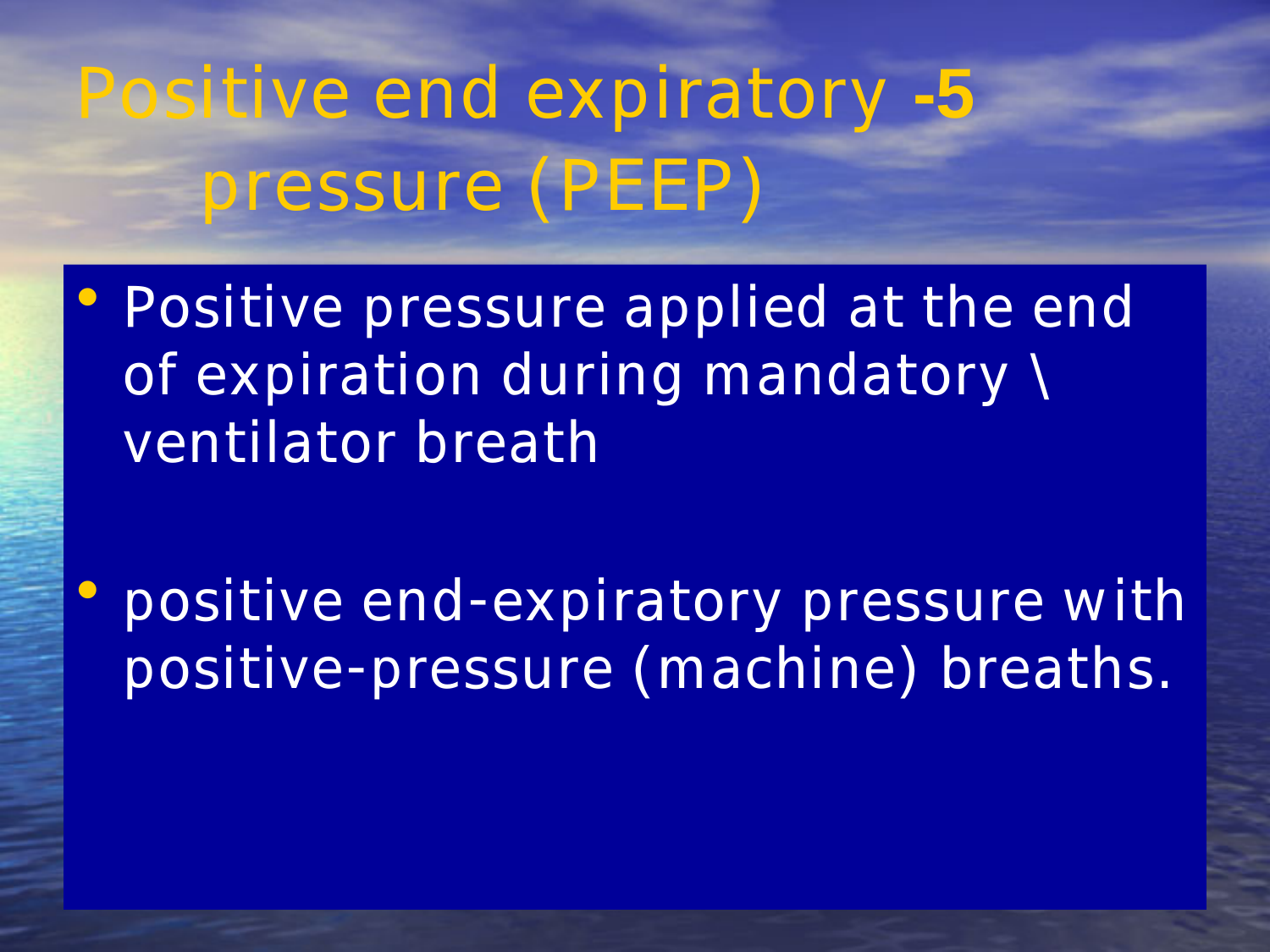

# 5- Positive end expiratory pressure (PEEP)
Positive pressure applied at the end of expiration during mandatory \ ventilator breath

positive end-expiratory pressure with positive-pressure (machine) breaths.